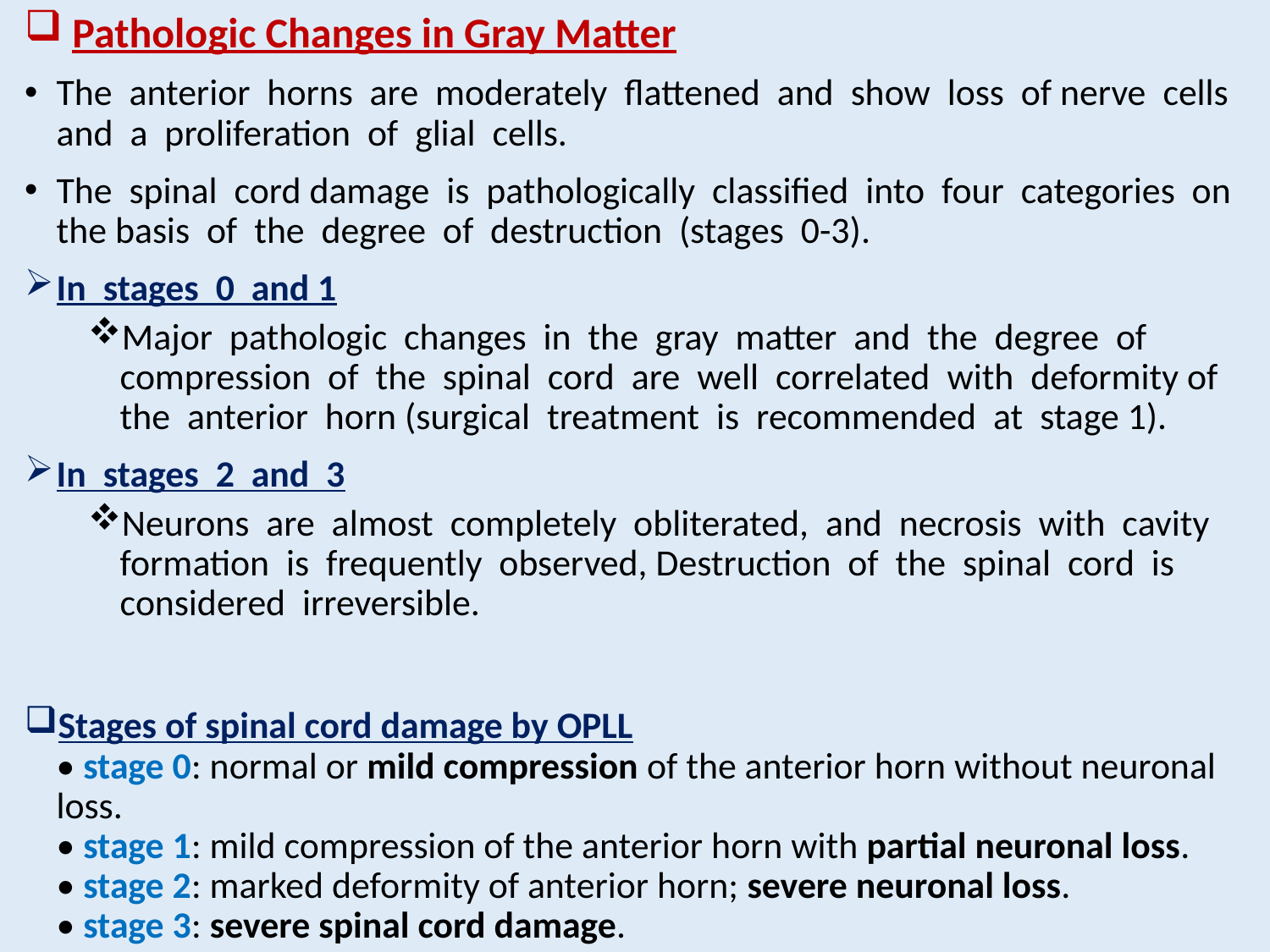

# Pathologic Changes in Gray Matter
The  anterior  horns  are  moderately  flattened  and  show  loss  of nerve  cells  and  a  proliferation  of  glial  cells.
The  spinal  cord damage  is  pathologically  classified  into  four  categories  on  the basis  of  the  degree  of  destruction  (stages  0-3).
In  stages  0  and 1
Major  pathologic  changes  in  the  gray  matter  and  the  degree  of compression  of  the  spinal  cord  are  well  correlated  with  deformity of  the  anterior  horn (surgical  treatment  is  recommended  at  stage 1).
In  stages  2  and  3
Neurons  are  almost  completely  obliterated,  and  necrosis  with  cavity  formation  is  frequently  observed, Destruction  of  the  spinal  cord  is  considered  irreversible.

Stages of spinal cord damage by OPLL
• stage 0: normal or mild compression of the anterior horn without neuronal loss.
• stage 1: mild compression of the anterior horn with partial neuronal loss.
• stage 2: marked deformity of anterior horn; severe neuronal loss.
• stage 3: severe spinal cord damage.